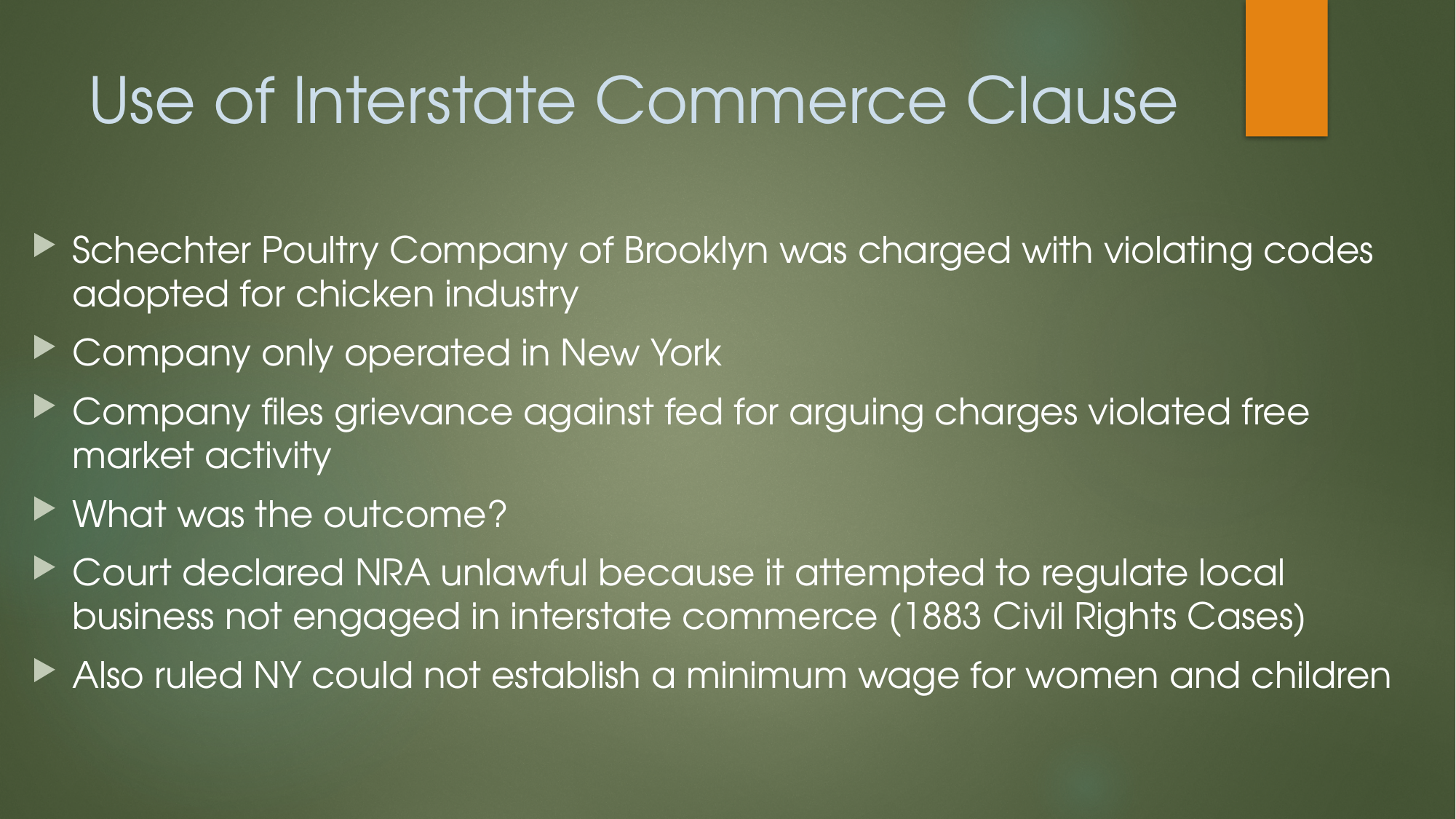

# Use of Interstate Commerce Clause
Schechter Poultry Company of Brooklyn was charged with violating codes adopted for chicken industry
Company only operated in New York
Company files grievance against fed for arguing charges violated free market activity
What was the outcome?
Court declared NRA unlawful because it attempted to regulate local business not engaged in interstate commerce (1883 Civil Rights Cases)
Also ruled NY could not establish a minimum wage for women and children